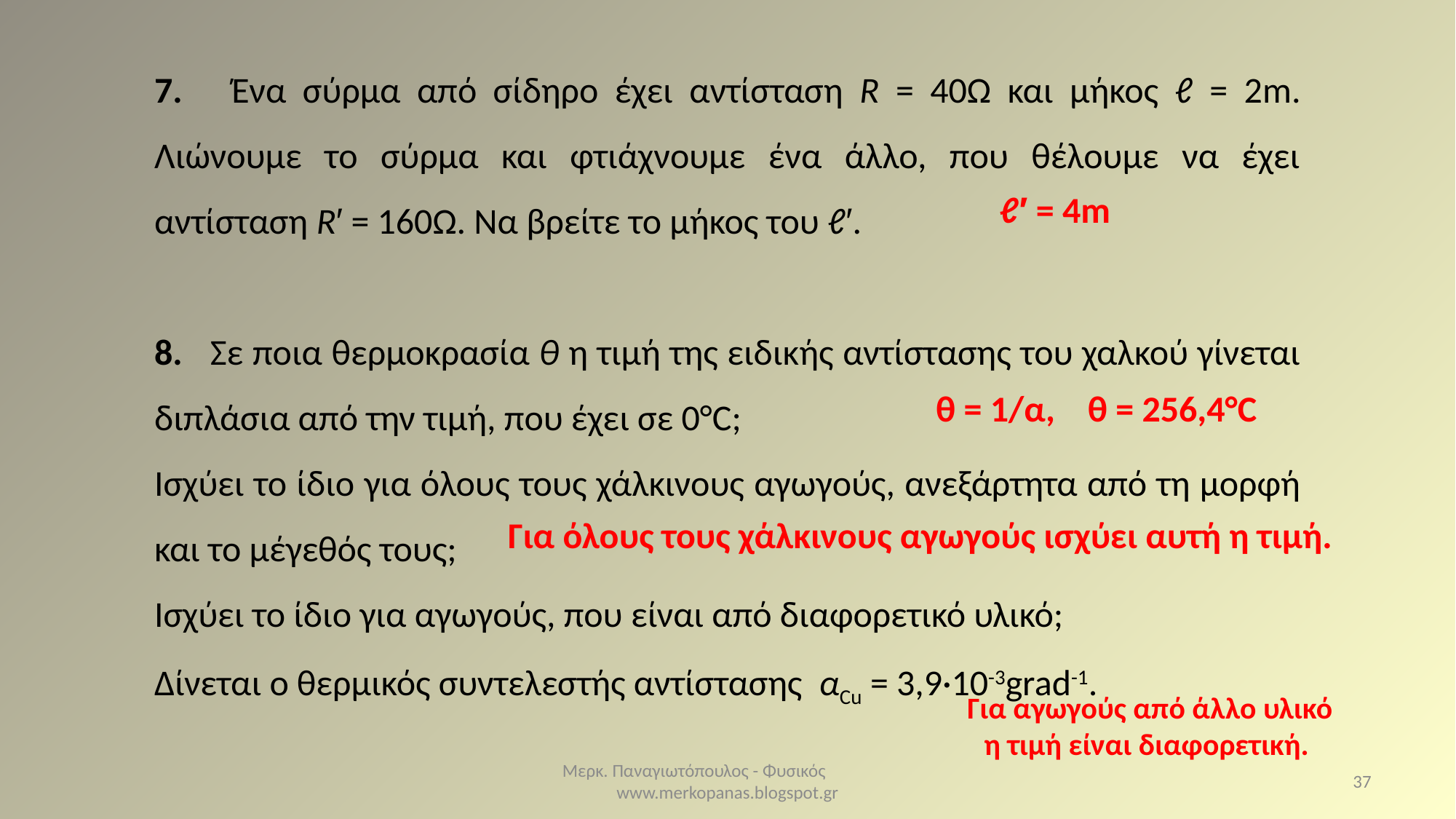

7.   Ένα σύρμα από σίδηρο έχει αντίσταση R = 40Ω και μήκος ℓ = 2m. Λιώνουμε το σύρμα και φτιάχνουμε ένα άλλο, που θέλουμε να έχει αντίσταση R′ = 160Ω. Να βρείτε το μήκος του ℓ′.

8.   Σε ποια θερμοκρασία θ η τιμή της ειδικής αντίστασης του χαλκού γίνεται διπλάσια από την τιμή, που έχει σε 0°C;
Ισχύει το ίδιο για όλους τους χάλκινους αγωγούς, ανεξάρτητα από τη μορφή και το μέγεθός τους;
Ισχύει το ίδιο για αγωγούς, που είναι από διαφορετικό υλικό;
Δίνεται ο θερμικός συντελεστής αντίστασης  αCu = 3,9·10-3grad-1.
ℓ′ = 4m
θ = 1/α,    θ = 256,4°C
Για όλους τους χάλκινους αγωγούς ισχύει αυτή η τιμή.
Για αγωγούς από άλλο υλικό η τιμή είναι διαφορετική.
Μερκ. Παναγιωτόπουλος - Φυσικός                 www.merkopanas.blogspot.gr
37